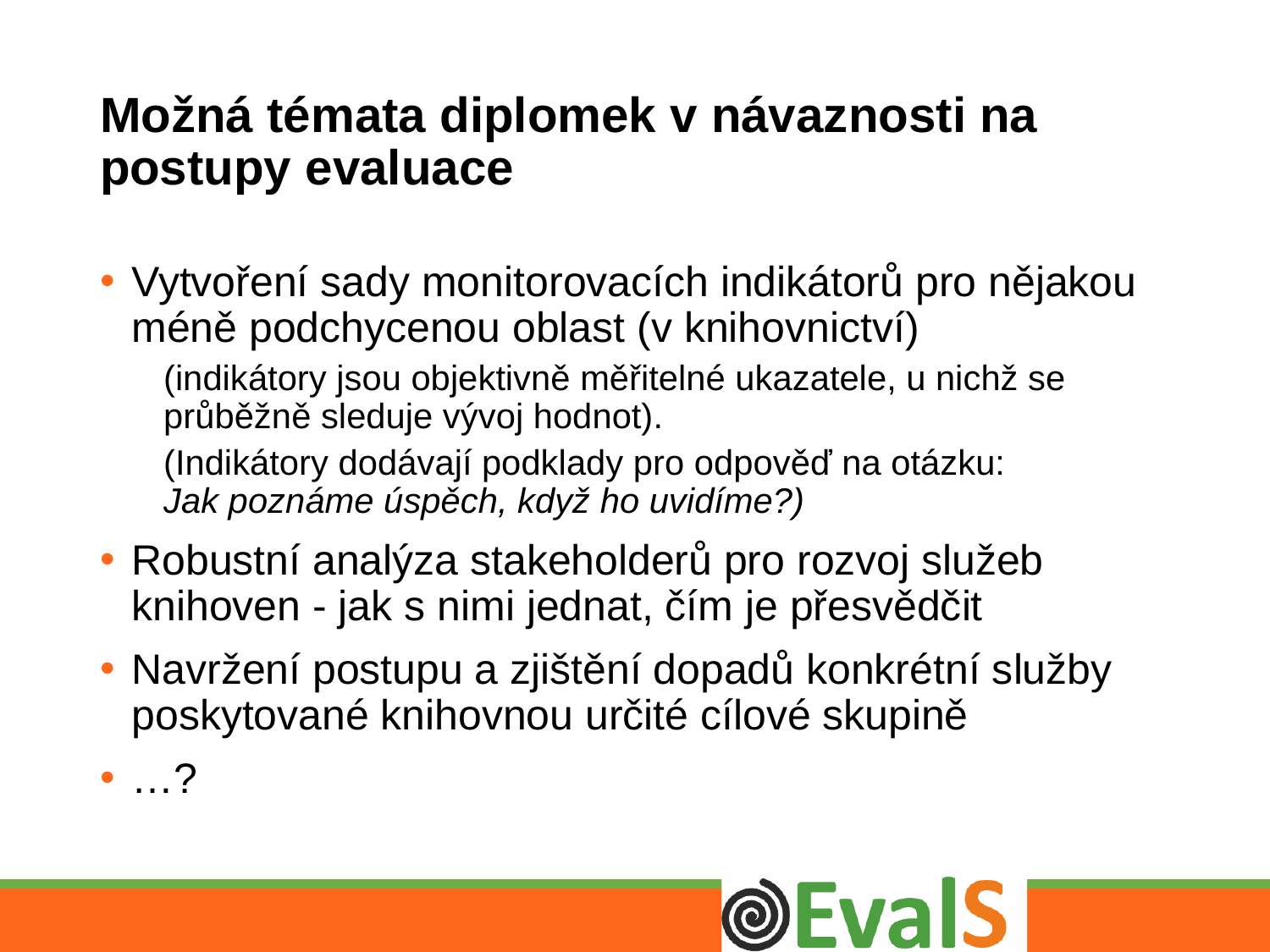

# Možná témata diplomek v návaznosti na postupy evaluace
Vytvoření sady monitorovacích indikátorů pro nějakou méně podchycenou oblast (v knihovnictví)
(indikátory jsou objektivně měřitelné ukazatele, u nichž se průběžně sleduje vývoj hodnot).
(Indikátory dodávají podklady pro odpověď na otázku:
Jak poznáme úspěch, když ho uvidíme?)
Robustní analýza stakeholderů pro rozvoj služeb knihoven - jak s nimi jednat, čím je přesvědčit
Navržení postupu a zjištění dopadů konkrétní služby poskytované knihovnou určité cílové skupině
…?